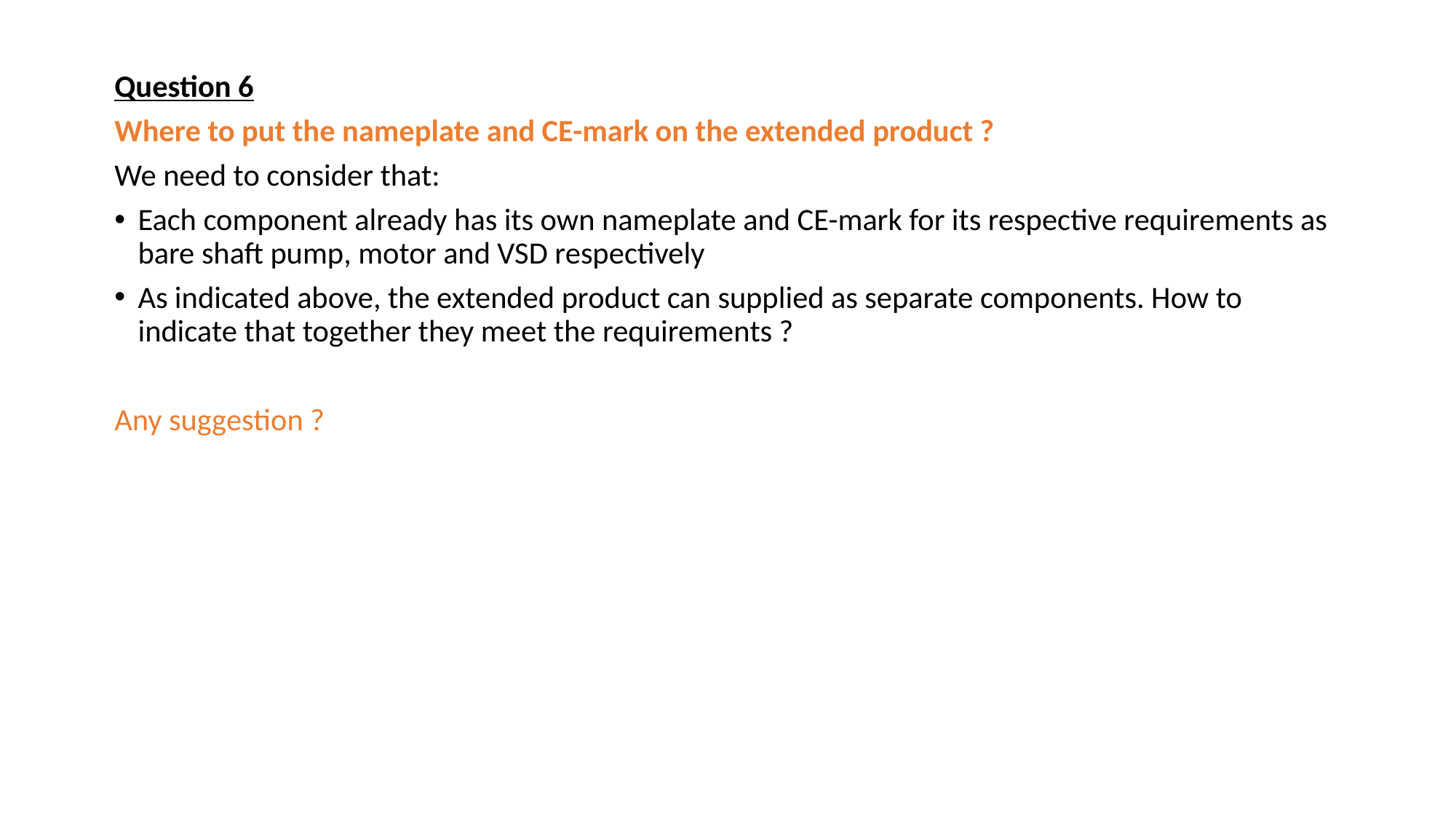

Question 6
Where to put the nameplate and CE-mark on the extended product ?
We need to consider that:
Each component already has its own nameplate and CE-mark for its respective requirements as bare shaft pump, motor and VSD respectively
As indicated above, the extended product can supplied as separate components. How to indicate that together they meet the requirements ?

Any suggestion ?